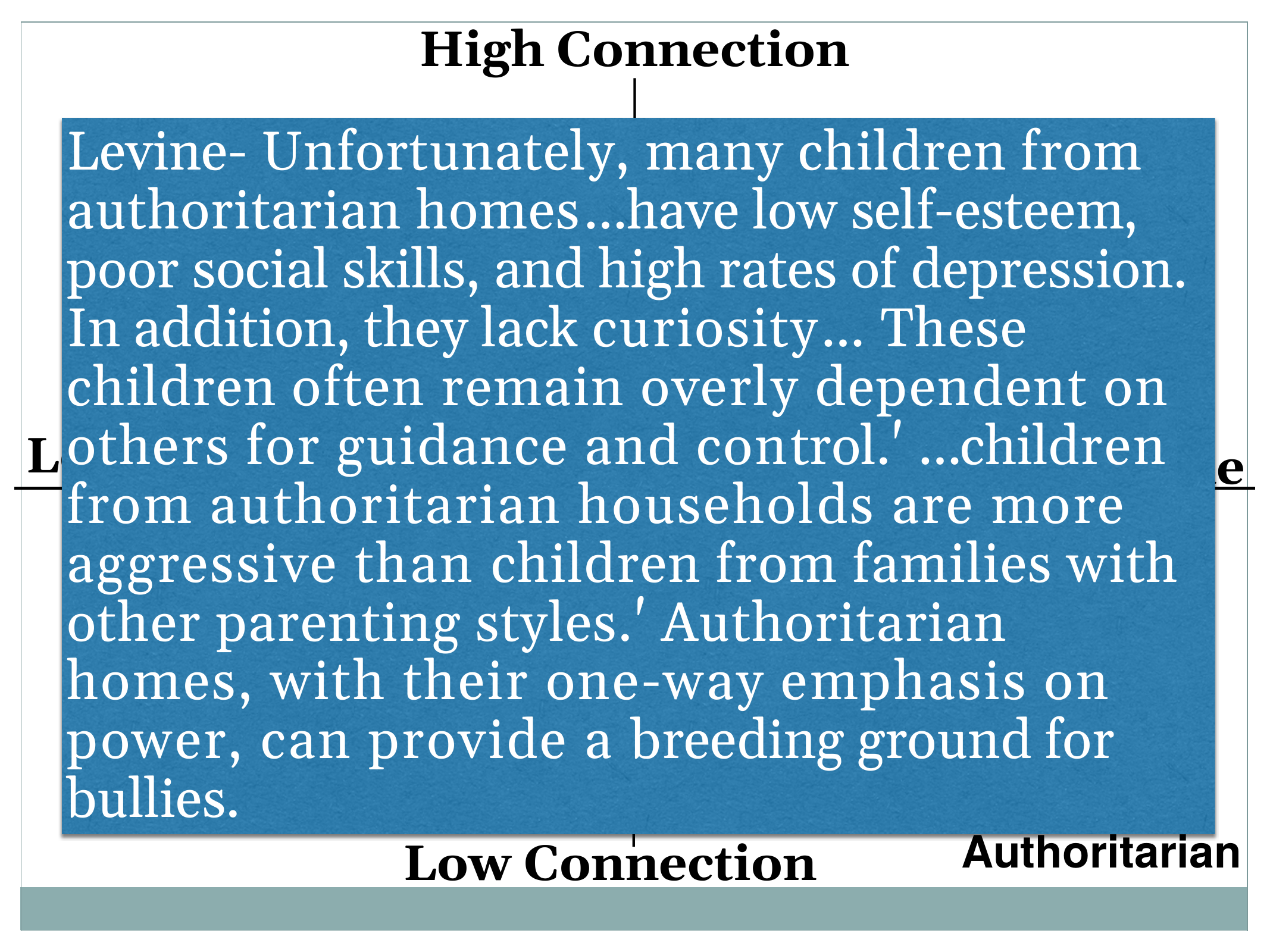

High Connection

Levine- Unfortunately, many children from authoritarian homes…have low self-esteem, poor social skills, and high rates of depression. In addition, they lack curiosity… These children often remain overly dependent on others for guidance and control.' …children from authoritarian households are more aggressive than children from families with other parenting styles.' Authoritarian homes, with their one-way emphasis on power, can provide a breeding ground for bullies.
Low Discipline
High Discipline
Very controlling- high demands/expectations

Not responsive to the child’s needs
More cold than warm toward child
“Because I said so”
Authoritarian
Low Connection